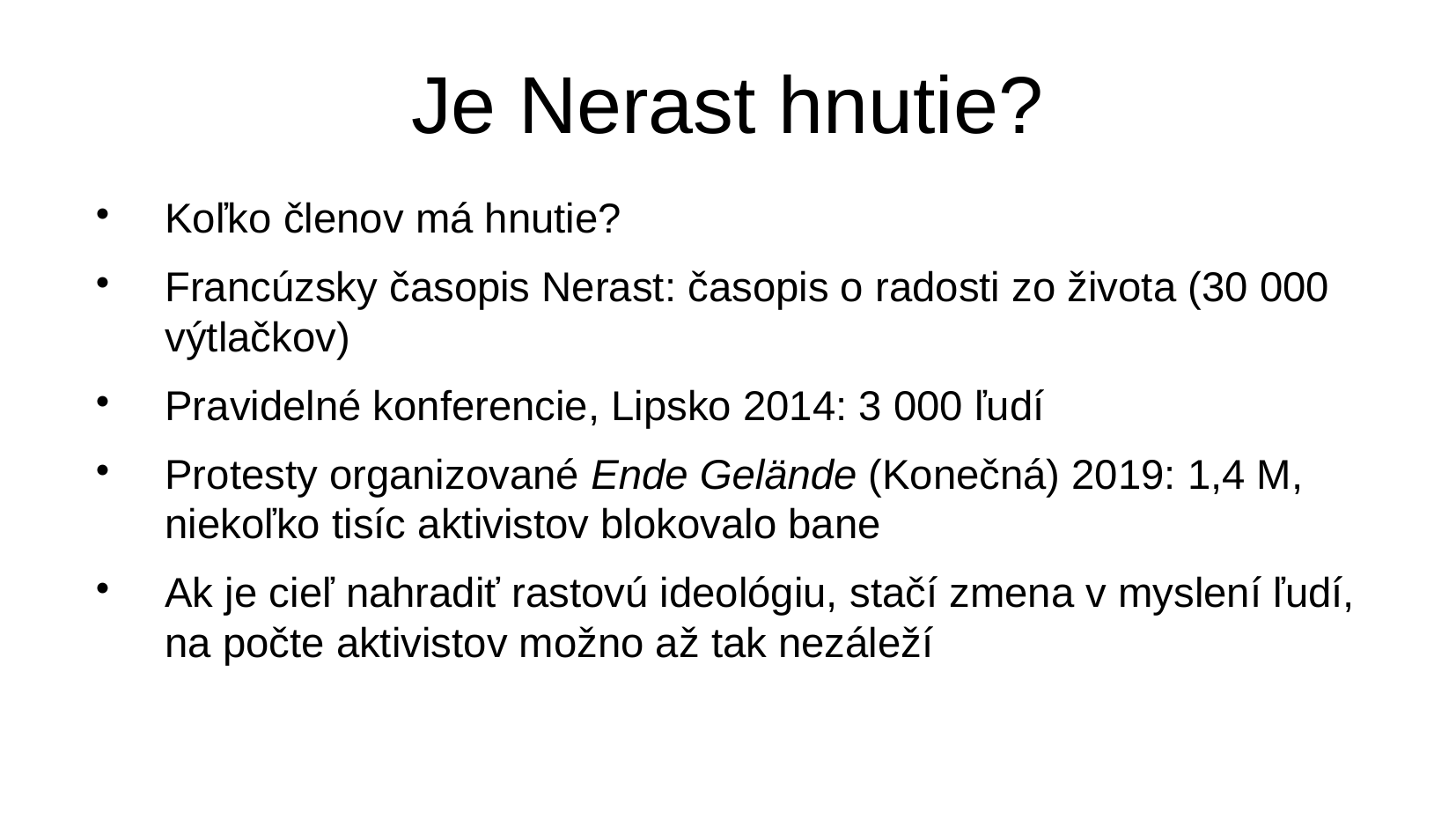

Je Nerast hnutie?
Koľko členov má hnutie?
Francúzsky časopis Nerast: časopis o radosti zo života (30 000 výtlačkov)
Pravidelné konferencie, Lipsko 2014: 3 000 ľudí
Protesty organizované Ende Gelände (Konečná) 2019: 1,4 M, niekoľko tisíc aktivistov blokovalo bane
Ak je cieľ nahradiť rastovú ideológiu, stačí zmena v myslení ľudí, na počte aktivistov možno až tak nezáleží